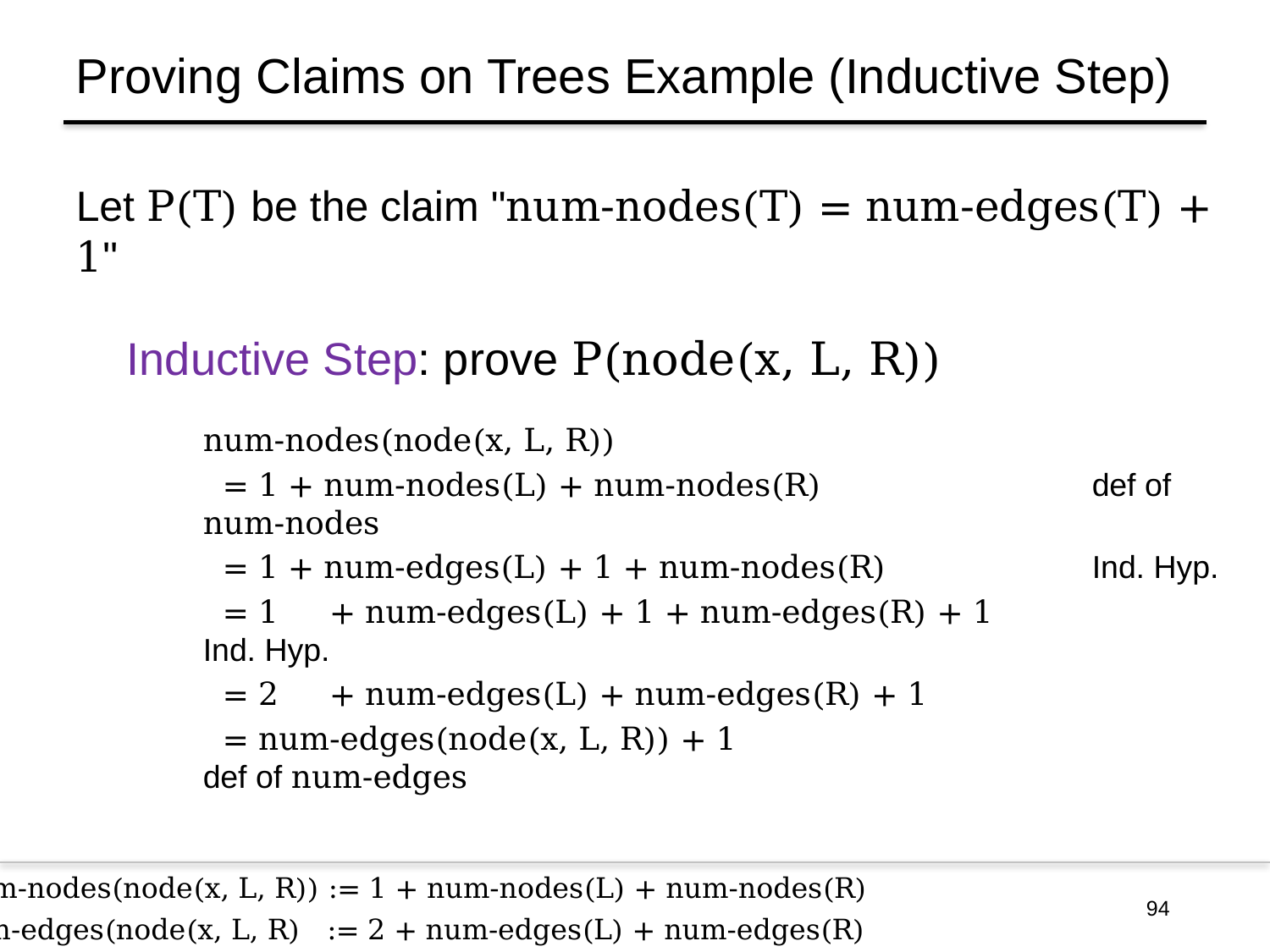

# Proving Claims on Trees Example (Inductive Step)
Let P(T) be the claim "num-nodes(T) = num-edges(T) + 1"

    Inductive Step: prove P(node(x, L, R))

num-nodes(node(x, L, R))
  = 1 + num-nodes(L) + num-nodes(R)			def of num-nodes
  = 1 + num-edges(L) + 1 + num-nodes(R) 		Ind. Hyp.
  = 1	+ num-edges(L) + 1 + num-edges(R) + 1		Ind. Hyp.
  = 2	+ num-edges(L) + num-edges(R) + 1
  = num-edges(node(x, L, R)) + 1				def of num-edges
num-nodes(node(x, L, R)) := 1 + num-nodes(L) + num-nodes(R)
94
num-edges(node(x, L, R)   := 2 + num-edges(L) + num-edges(R)